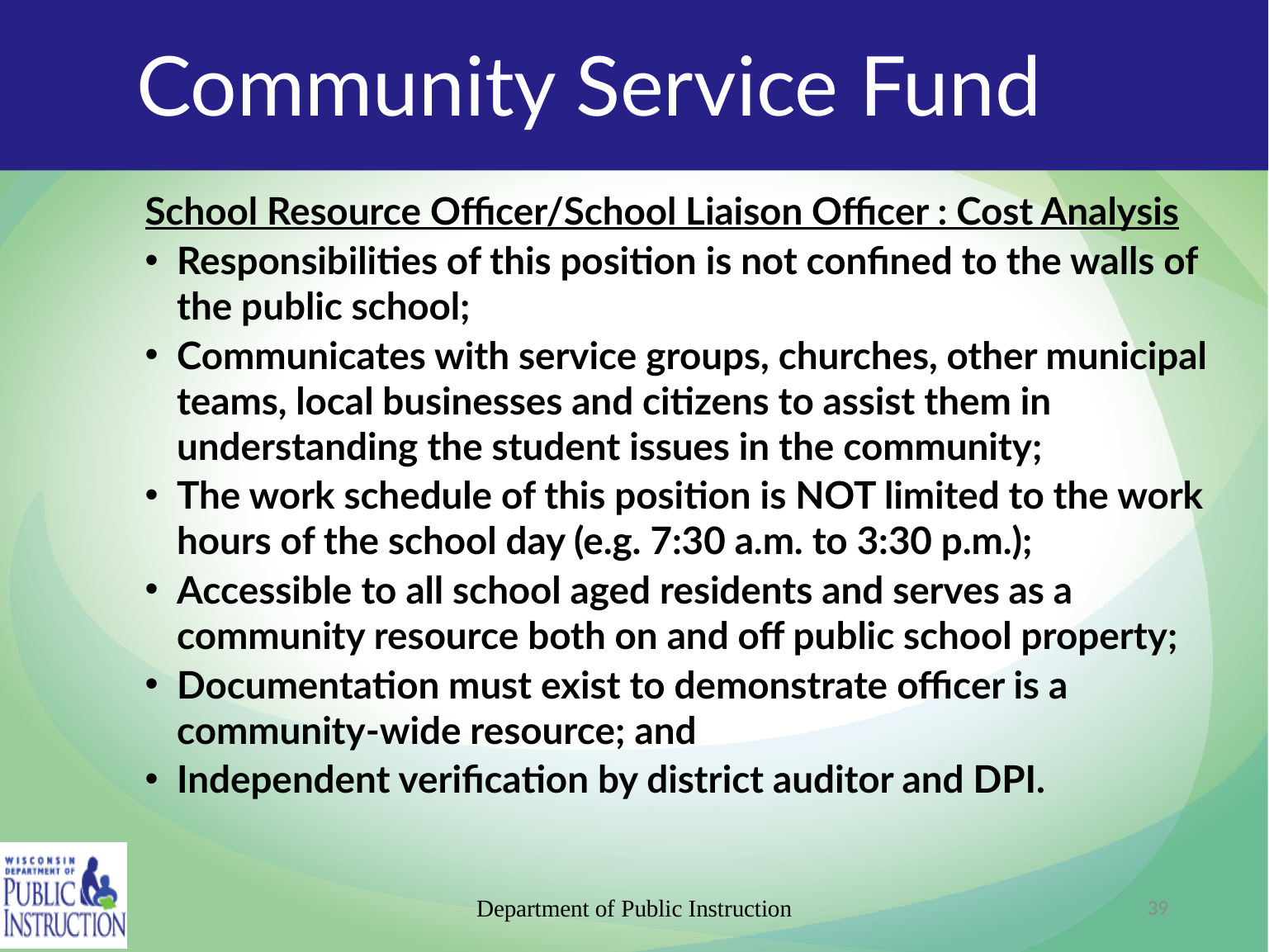

# Community Service Fund
School Resource Officer/School Liaison Officer : Cost Analysis
Responsibilities of this position is not confined to the walls of the public school;
Communicates with service groups, churches, other municipal teams, local businesses and citizens to assist them in understanding the student issues in the community;
The work schedule of this position is NOT limited to the work hours of the school day (e.g. 7:30 a.m. to 3:30 p.m.);
Accessible to all school aged residents and serves as a community resource both on and off public school property;
Documentation must exist to demonstrate officer is a community-wide resource; and
Independent verification by district auditor and DPI.

Department of Public Instruction
39